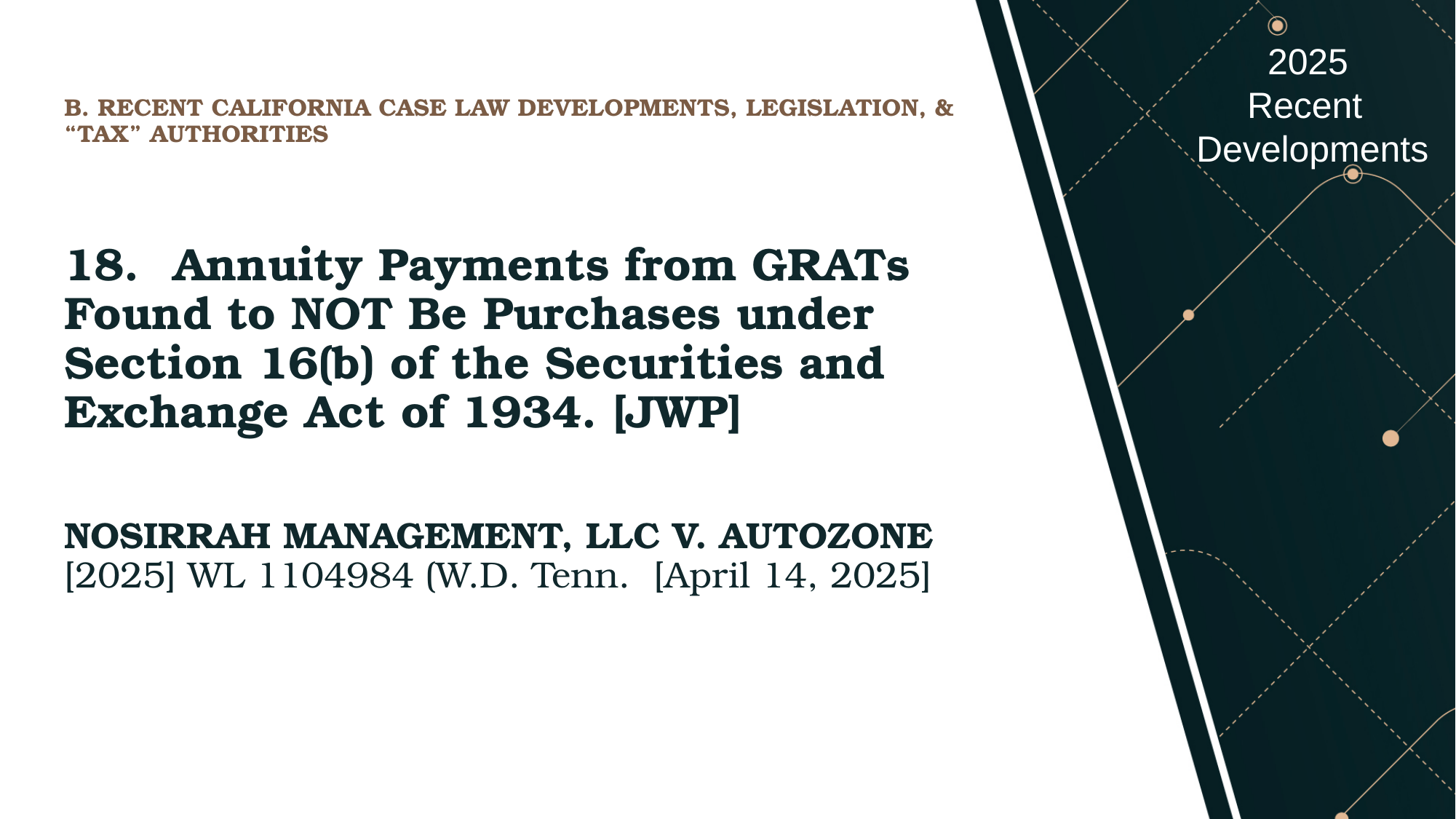

# B. RECENT CALIFORNIA CASE LAW DEVELOPMENTS, LEGISLATION, & “TAX” AUTHORITIES
18.	Annuity Payments from GRATs Found to NOT Be Purchases under Section 16(b) of the Securities and Exchange Act of 1934. [JWP]

NOSIRRAH MANAGEMENT, LLC V. AUTOZONE [2025] WL 1104984 (W.D. Tenn.  [April 14, 2025]